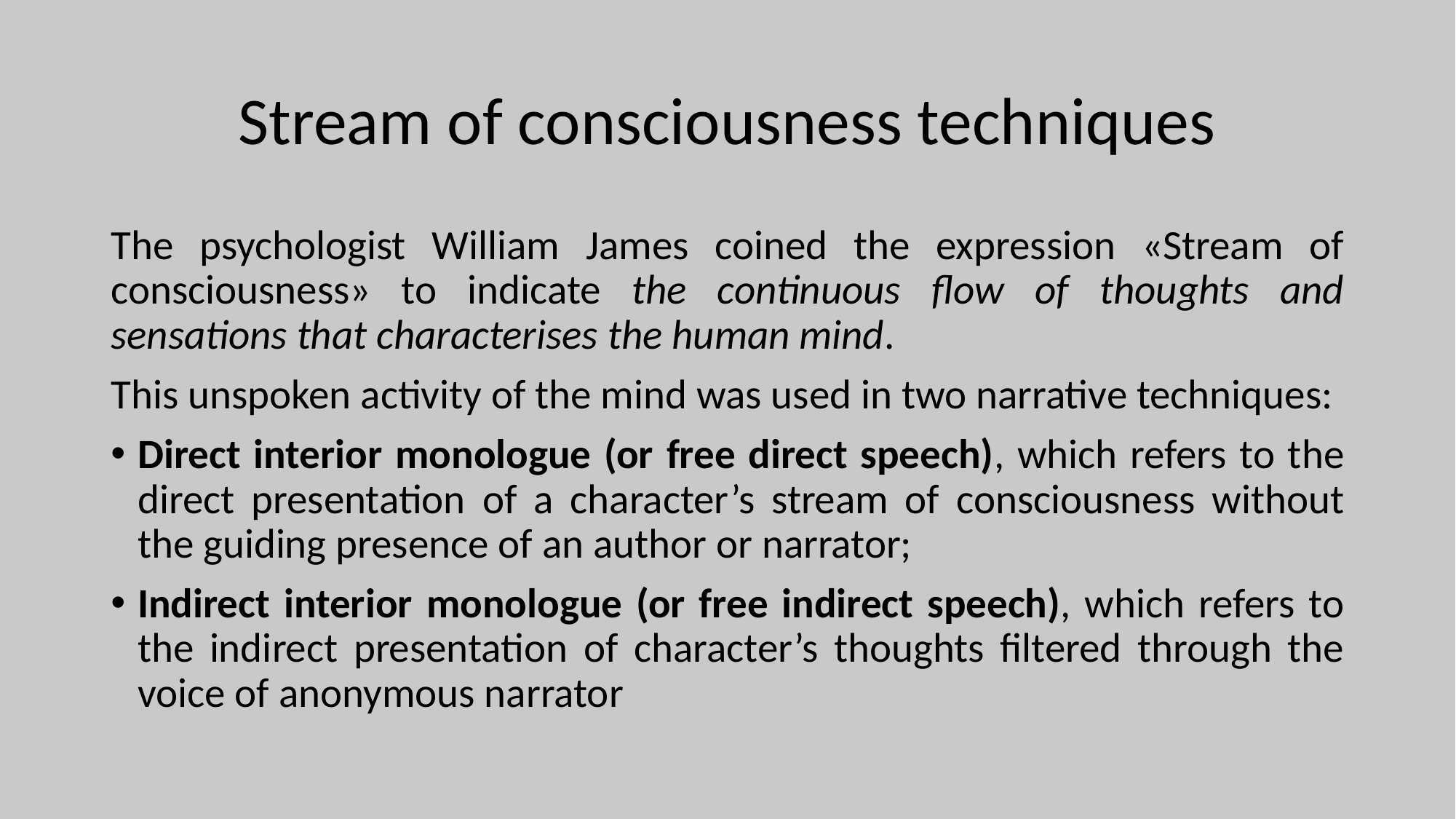

# Stream of consciousness techniques
The psychologist William James coined the expression «Stream of consciousness» to indicate the continuous flow of thoughts and sensations that characterises the human mind.
This unspoken activity of the mind was used in two narrative techniques:
Direct interior monologue (or free direct speech), which refers to the direct presentation of a character’s stream of consciousness without the guiding presence of an author or narrator;
Indirect interior monologue (or free indirect speech), which refers to the indirect presentation of character’s thoughts filtered through the voice of anonymous narrator